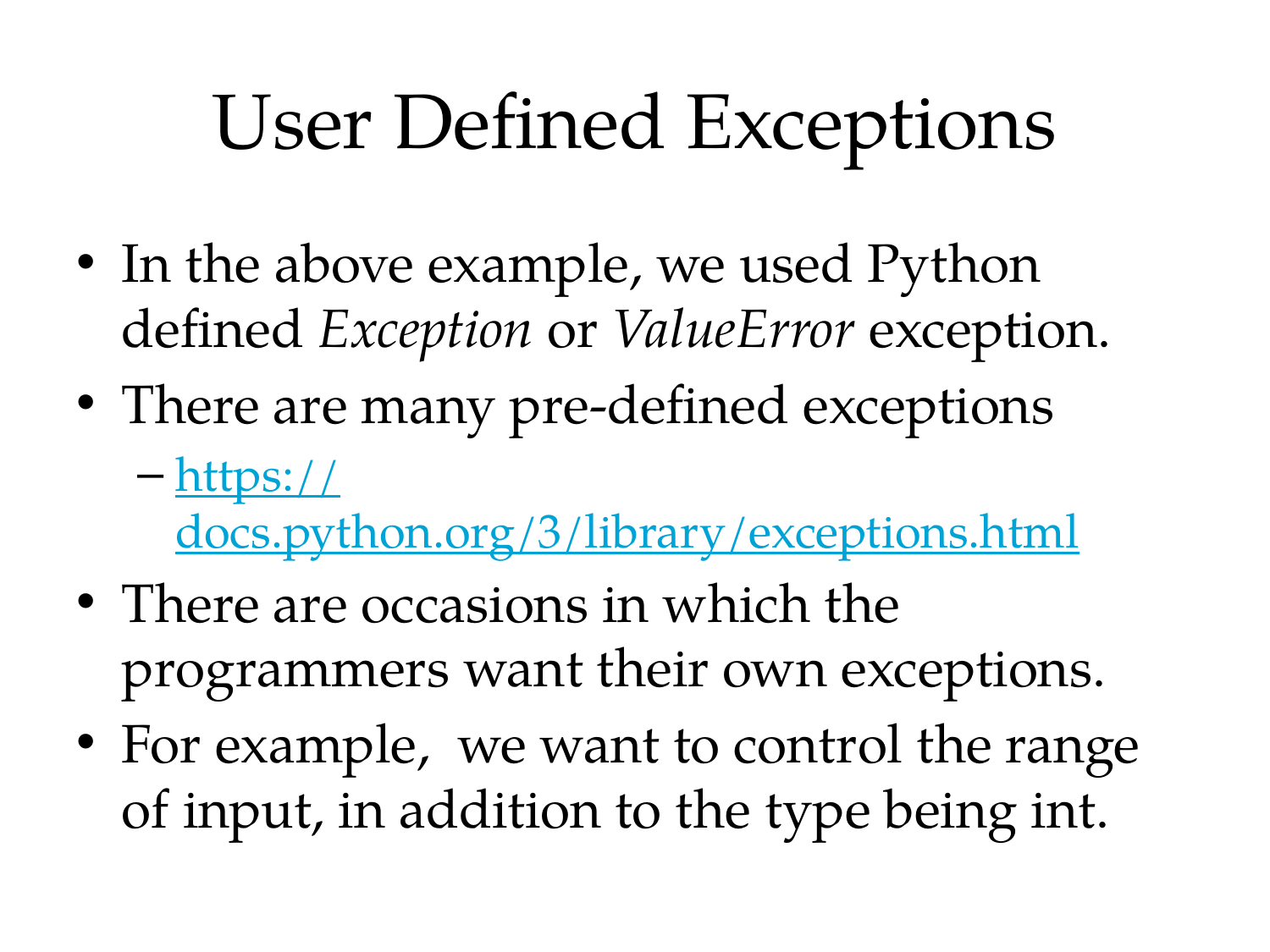

# User Defined Exceptions
In the above example, we used Python defined Exception or ValueError exception.
There are many pre-defined exceptions
https://docs.python.org/3/library/exceptions.html
There are occasions in which the programmers want their own exceptions.
For example,  we want to control the range of input, in addition to the type being int.